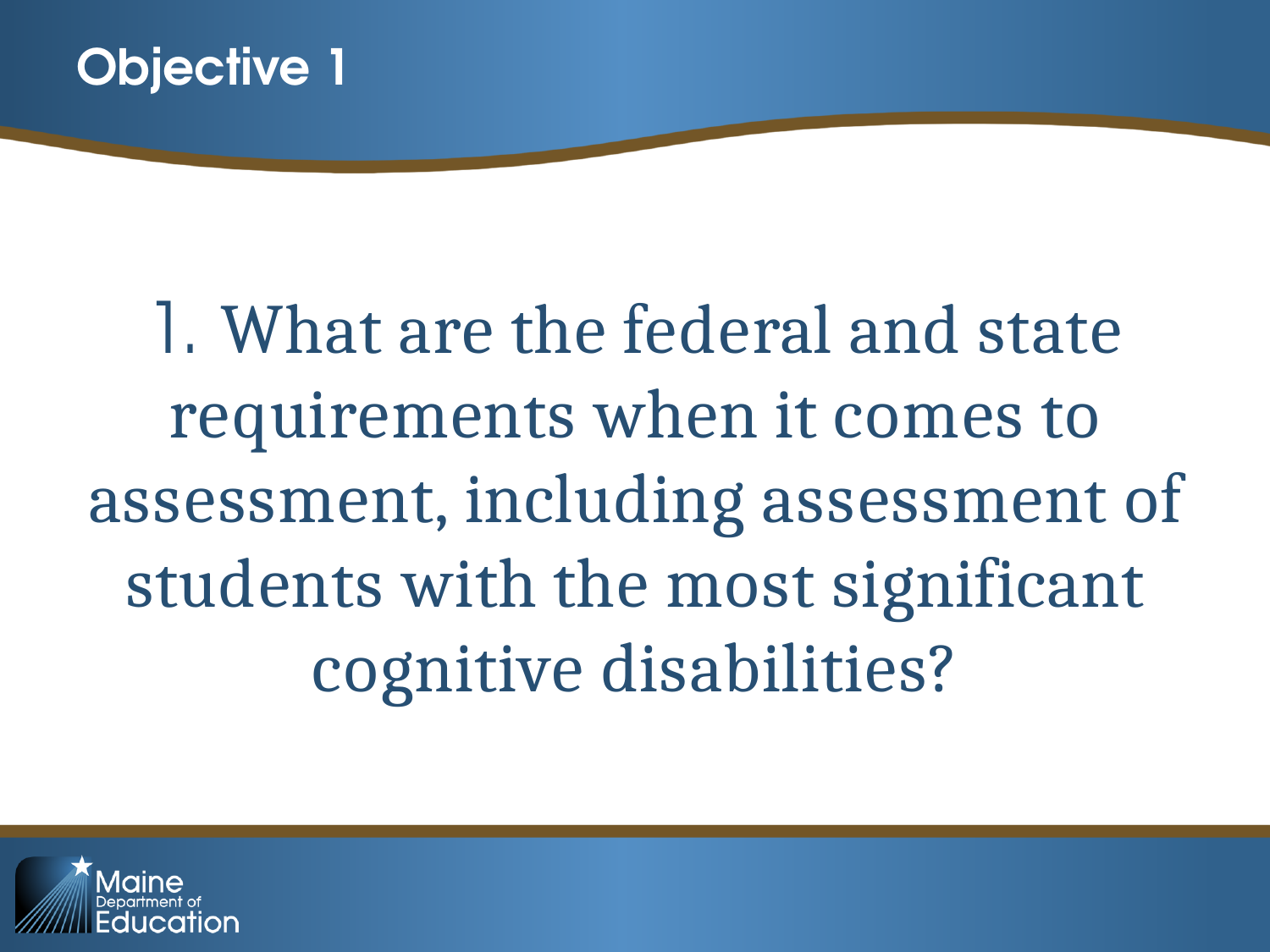

# Objective 1

1. What are the federal and state requirements when it comes to assessment, including assessment of students with the most significant cognitive disabilities?